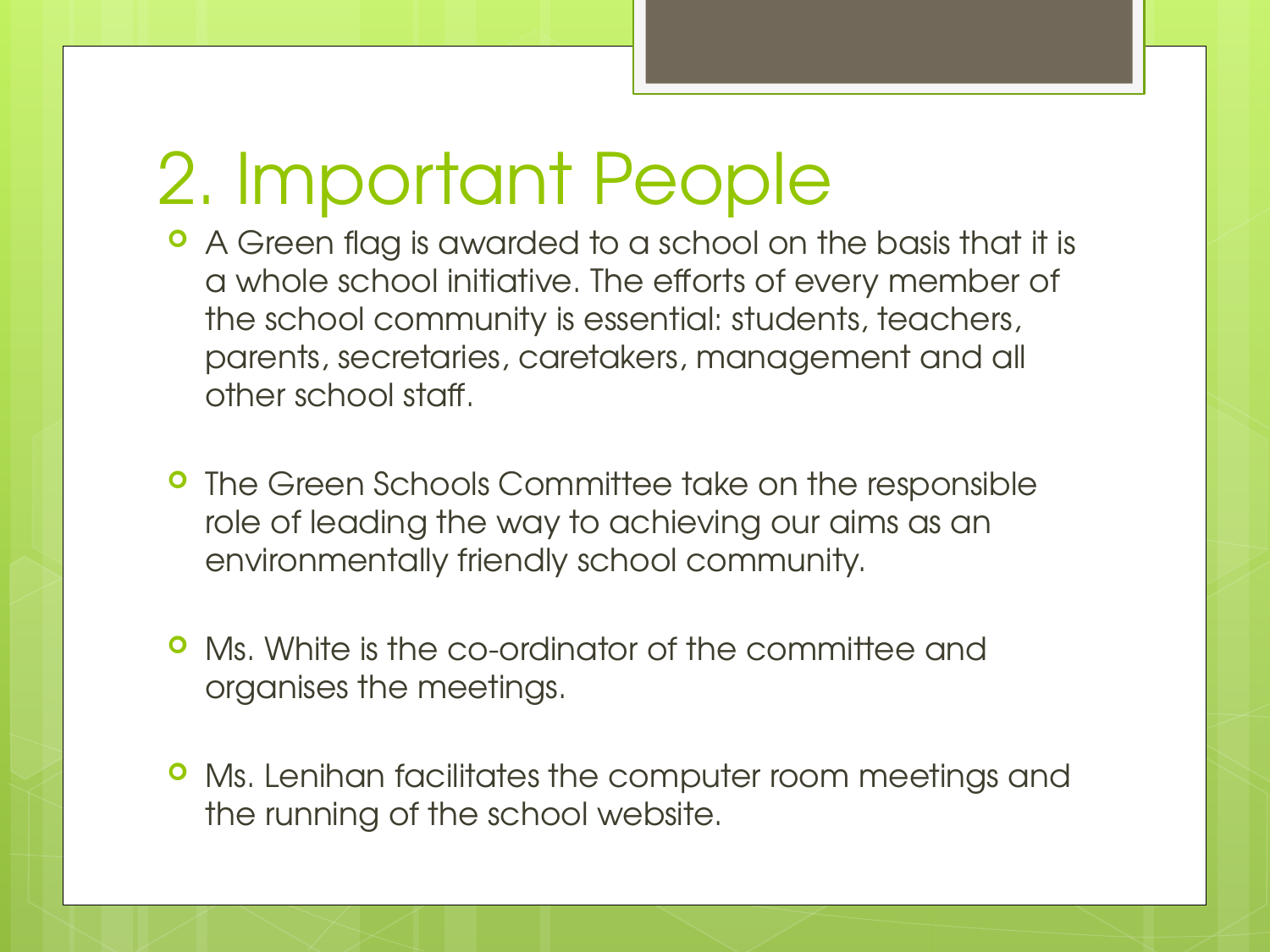

# 2. Important People
A Green flag is awarded to a school on the basis that it is a whole school initiative. The efforts of every member of the school community is essential: students, teachers, parents, secretaries, caretakers, management and all other school staff.

The Green Schools Committee take on the responsible role of leading the way to achieving our aims as an environmentally friendly school community.

Ms. White is the co-ordinator of the committee and organises the meetings.

Ms. Lenihan facilitates the computer room meetings and the running of the school website.